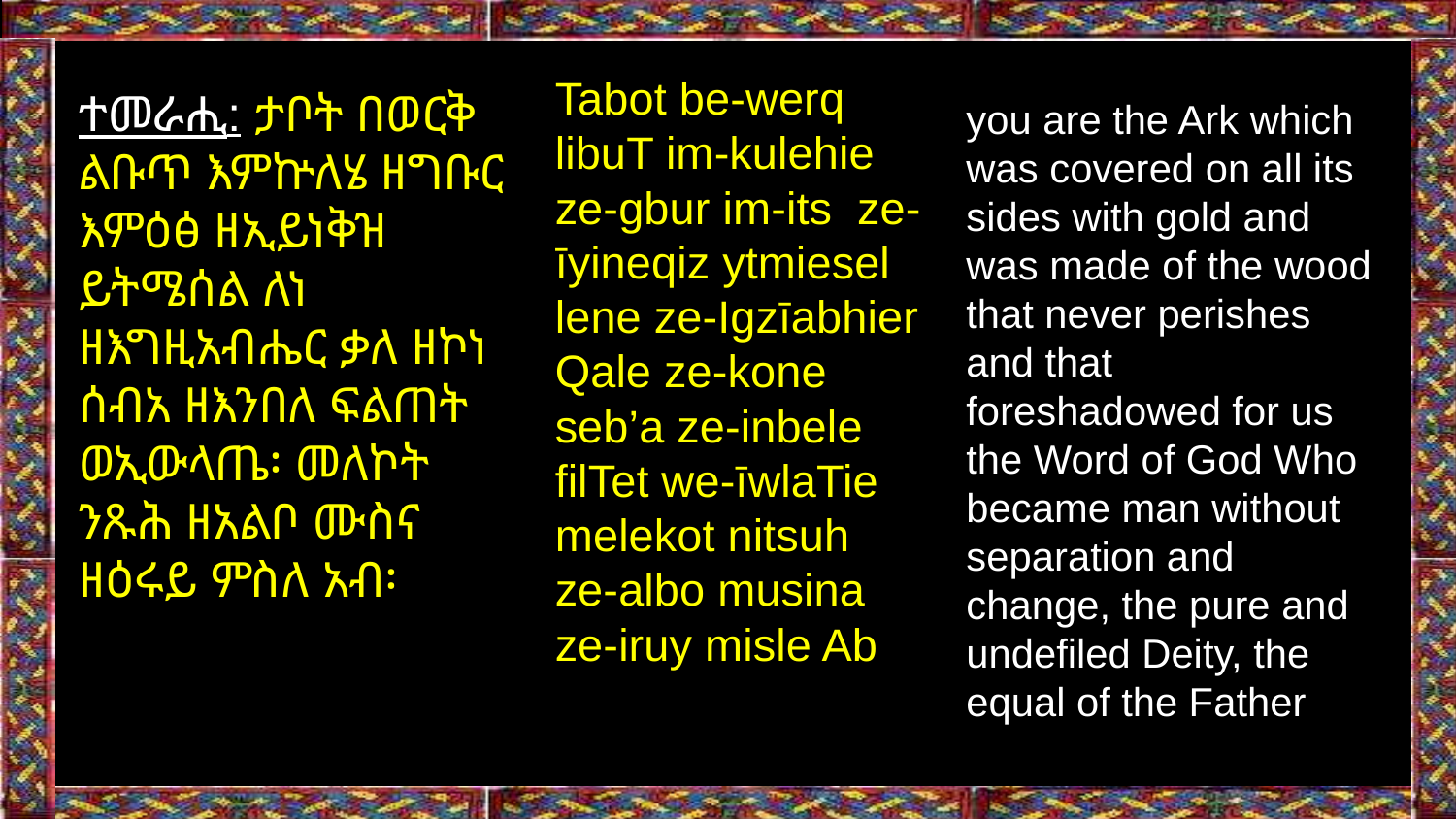

Tabot be-werq libuT im-kulehie ze-gbur im-its  ze-īyineqiz ytmiesel lene ze-Igzīabhier Qale ze-kone seb’a ze-inbele filTet we-īwlaTie melekot nitsuh  ze-albo musina ze-iruy misle Ab
ተመራሒ: ታቦት በወርቅ ልቡጥ እምኵለሄ ዘግቡር እምዕፅ ዘኢይነቅዝ ይትሜሰል ለነ ዘእግዚአብሔር ቃለ ዘኮነ ሰብአ ዘእንበለ ፍልጠት ወኢውላጤ፡ መለኮት ንጹሕ ዘአልቦ ሙስና ዘዕሩይ ምስለ አብ፡
you are the Ark which was covered on all its sides with gold and was made of the wood that never perishes and that foreshadowed for us the Word of God Who became man without separation and change, the pure and undefiled Deity, the equal of the Father